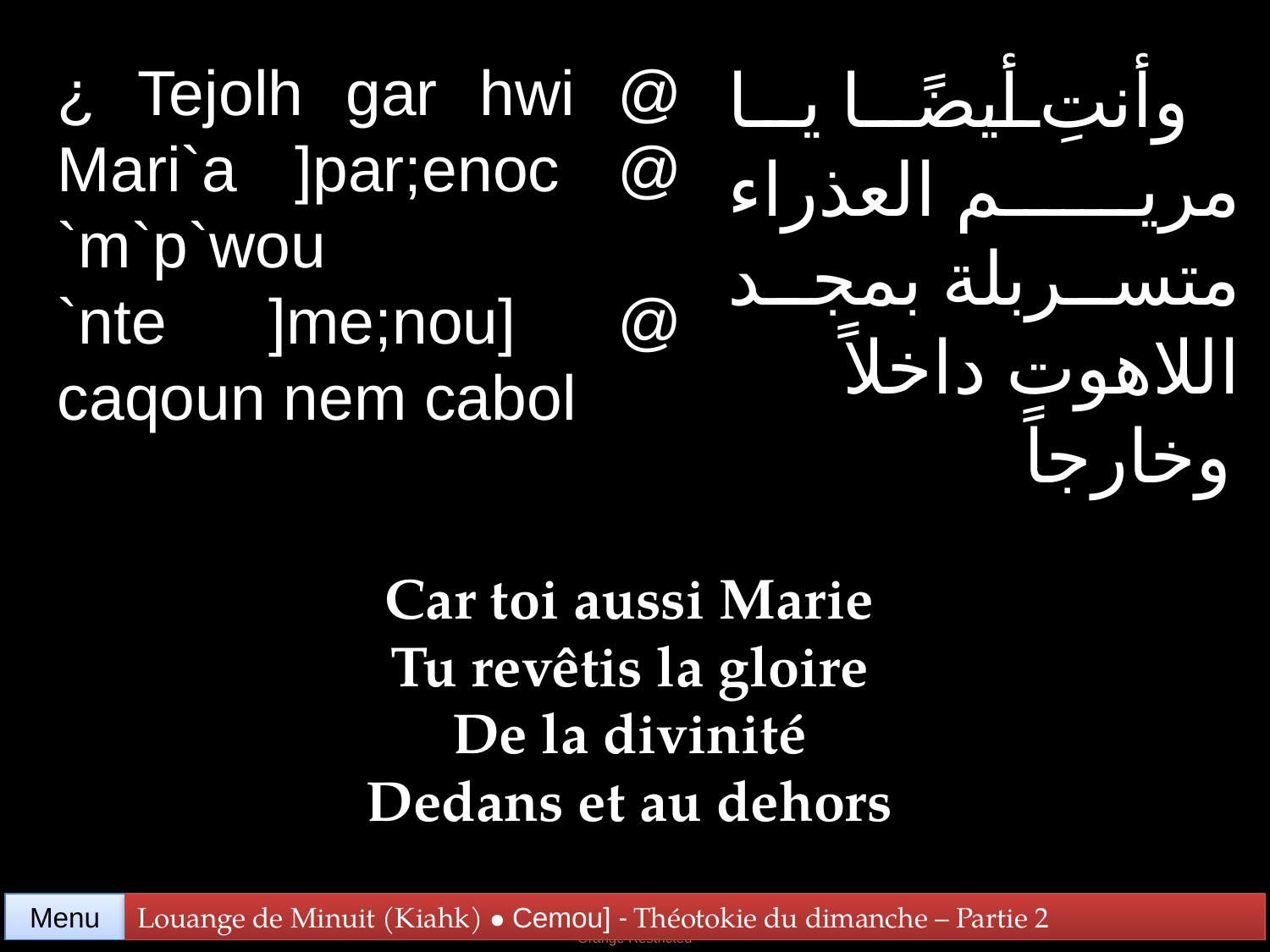

¿ Tejolh gar hwi @ Mari`a ]par;enoc @ `m`p`wou `nte ]me;nou] @ caqoun nem cabol
وأنتِ أيضًا يا مريم العذراء متسربلة بمجد اللاهوت داخلاً وخارجاً
Car toi aussi Marie
Tu revêtis la gloire
De la divinité
Dedans et au dehors
Menu
Louange de Minuit (Kiahk) • Cemou] - Théotokie du dimanche – Partie 2